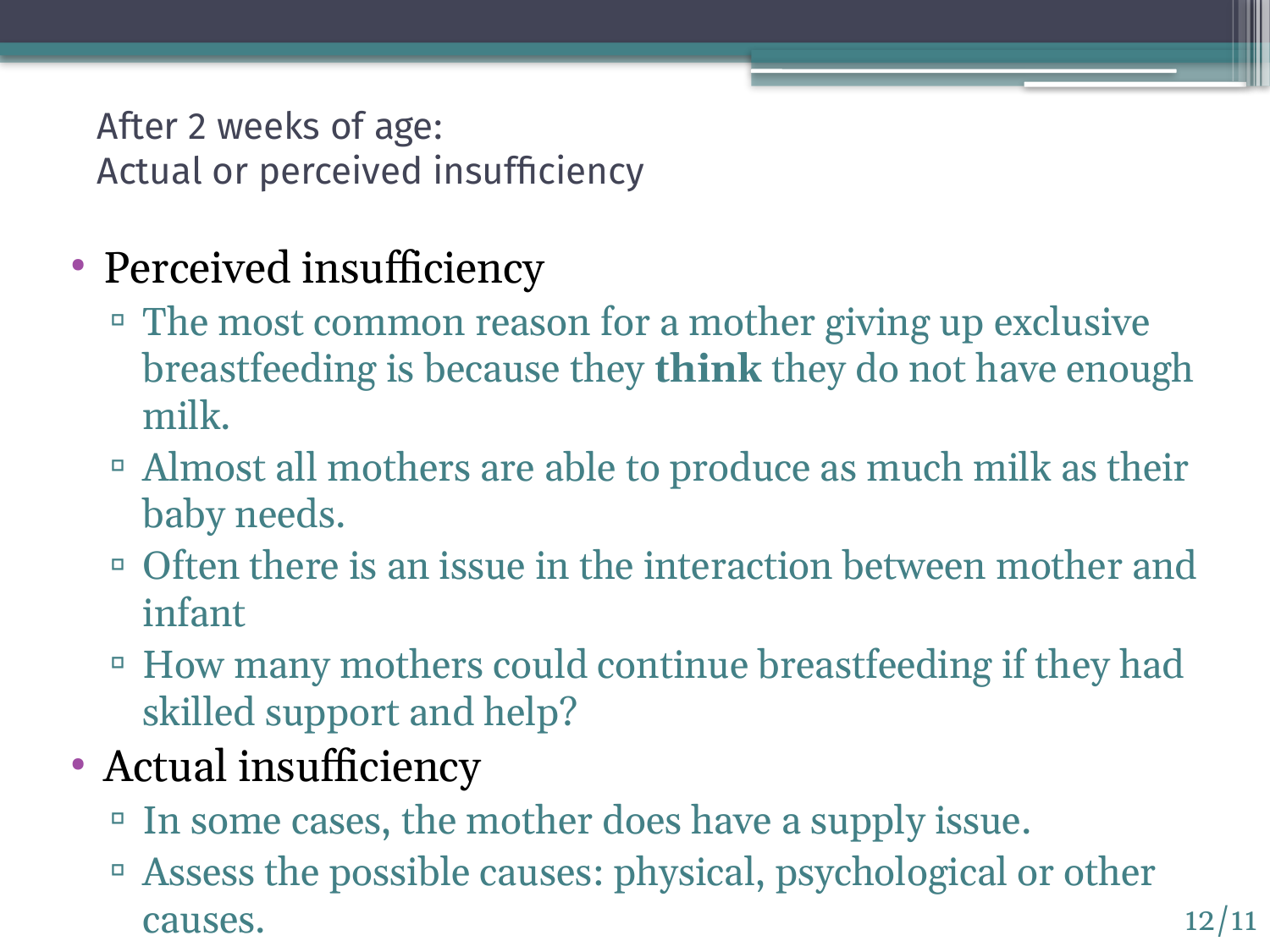

# After 2 weeks of age: Actual or perceived insufficiency
Perceived insufficiency
The most common reason for a mother giving up exclusive breastfeeding is because they think they do not have enough milk.
Almost all mothers are able to produce as much milk as their baby needs.
Often there is an issue in the interaction between mother and infant
How many mothers could continue breastfeeding if they had skilled support and help?
Actual insufficiency
In some cases, the mother does have a supply issue.
Assess the possible causes: physical, psychological or other causes.

12/11